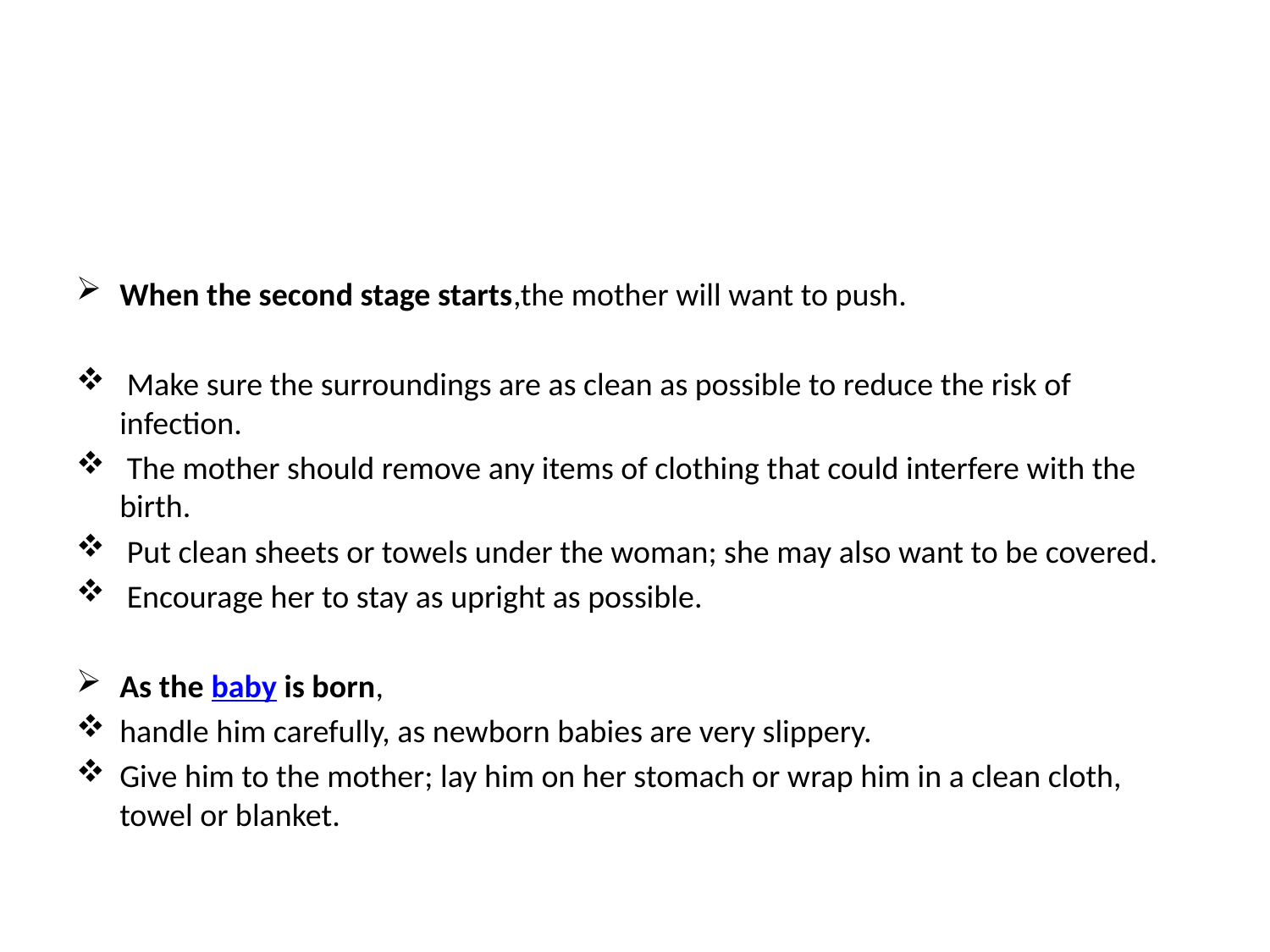

#

When the second stage starts,the mother will want to push.

 Make sure the surroundings are as clean as possible to reduce the risk of infection.
 The mother should remove any items of clothing that could interfere with the birth.
 Put clean sheets or towels under the woman; she may also want to be covered.
 Encourage her to stay as upright as possible.

As the baby is born,
handle him carefully, as newborn babies are very slippery.
Give him to the mother; lay him on her stomach or wrap him in a clean cloth, towel or blanket.